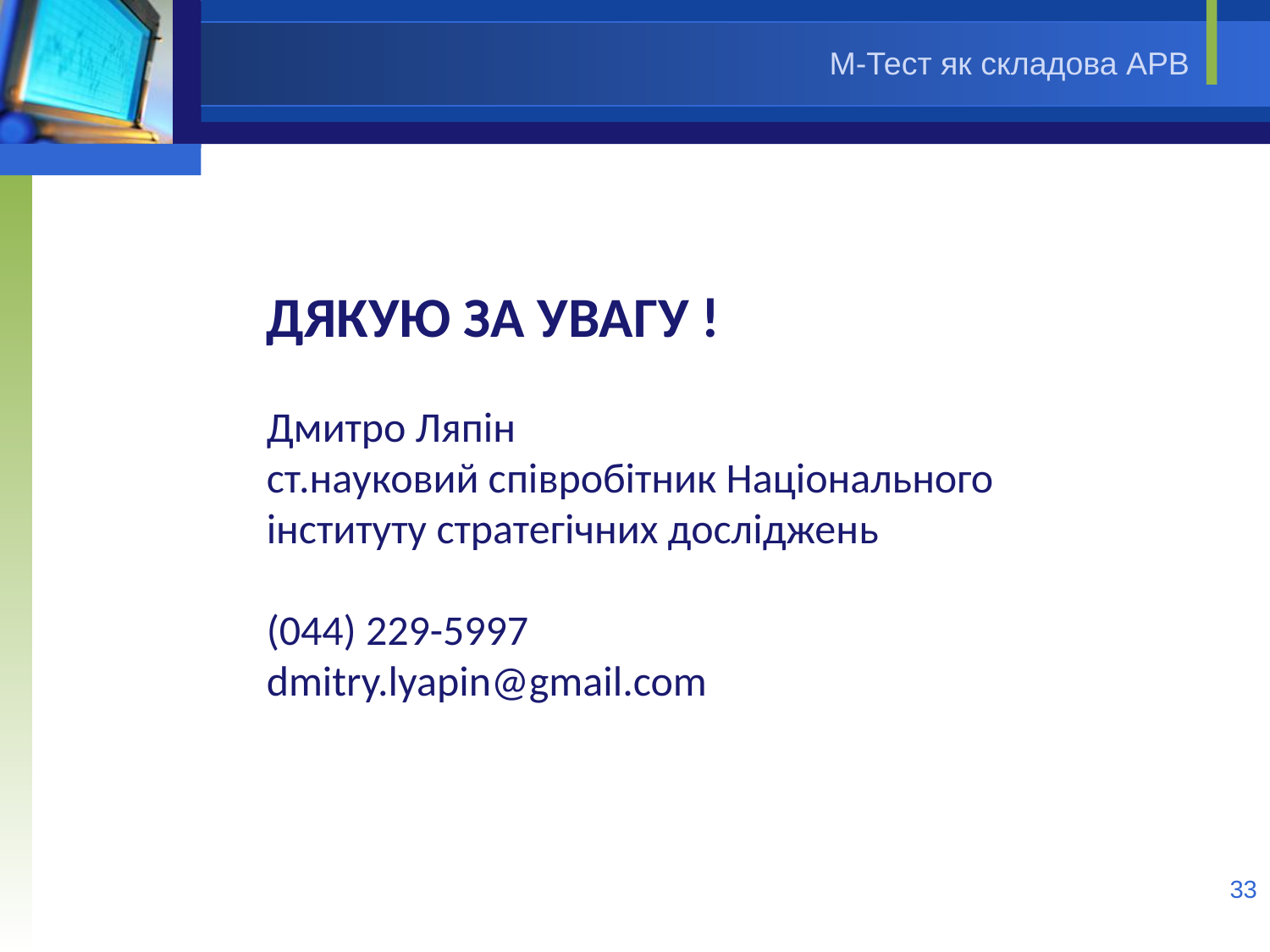

М-Тест як складова АРВ
ДЯКУЮ ЗА УВАГУ !

Дмитро Ляпін
ст.науковий співробітник Національного інституту стратегічних досліджень

(044) 229-5997
dmitry.lyapin@gmail.com
33